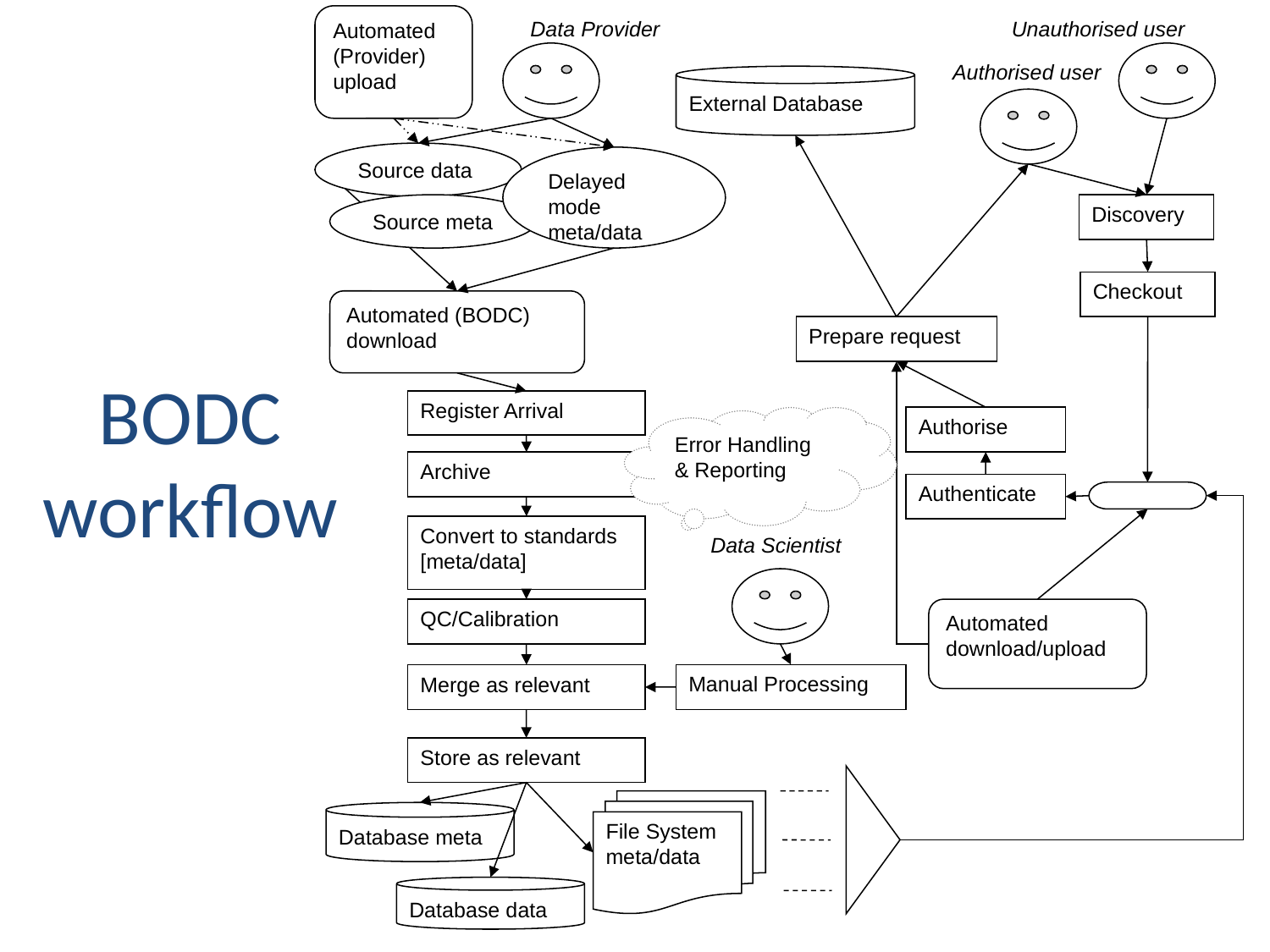

Automated (Provider)
upload
Data Provider
Unauthorised user

Authorised user
External Database

Source data
Delayed mode meta/data

Source meta
Discovery

Checkout
Automated (BODC) download
Prepare request

Register Arrival
Error Handling & Reporting
Authorise

Archive

Authenticate

Convert to standards [meta/data]
Data Scientist

QC/Calibration
Automated download/upload

Manual Processing
Merge as relevant

Store as relevant

File System meta/data

Database meta

Database data

# BODC workflow